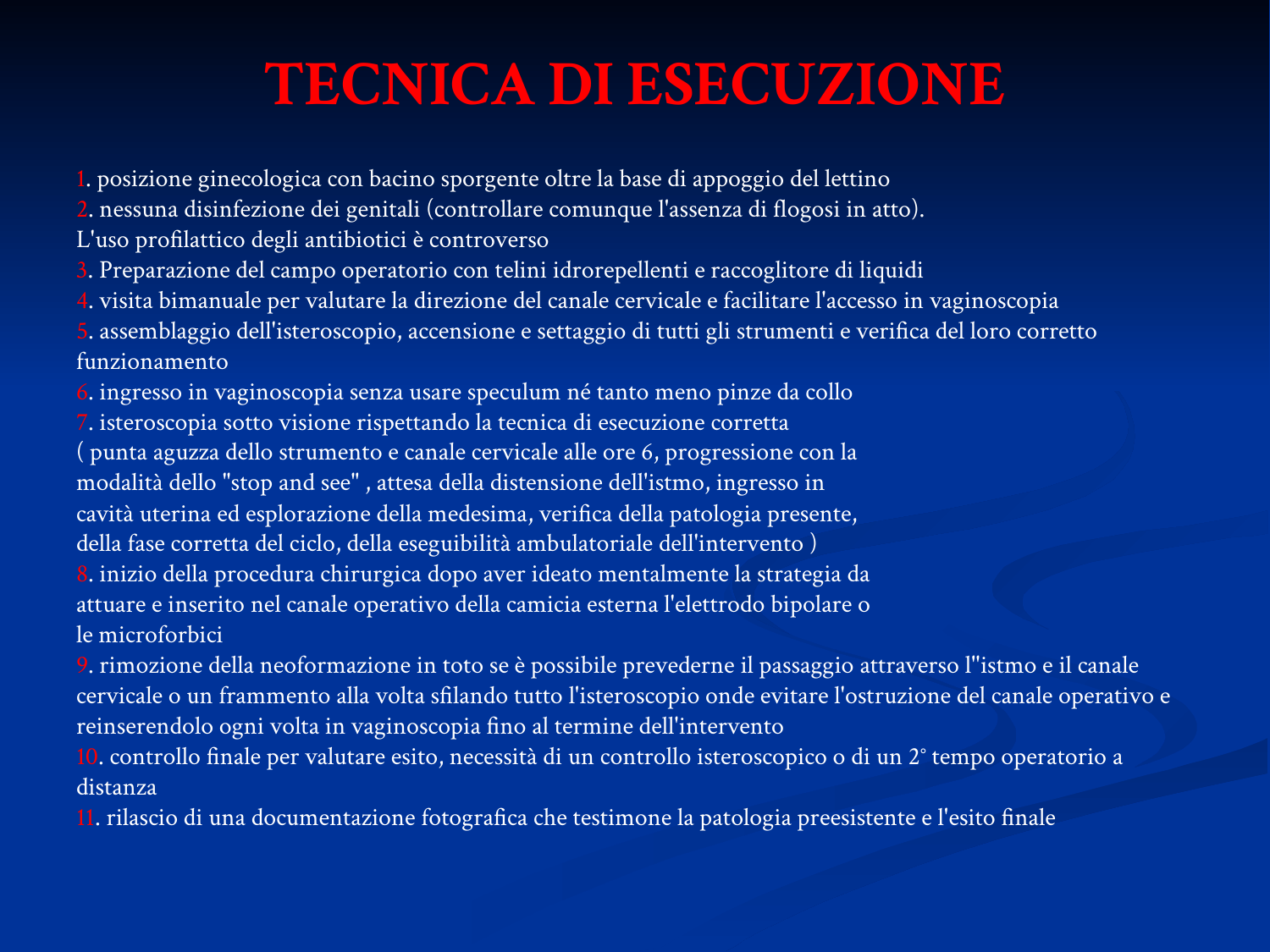

# TECNICA DI ESECUZIONE

1. posizione ginecologica con bacino sporgente oltre la base di appoggio del lettino
2. nessuna disinfezione dei genitali (controllare comunque l'assenza di flogosi in atto).
L'uso profilattico degli antibiotici è controverso
3. Preparazione del campo operatorio con telini idrorepellenti e raccoglitore di liquidi
4. visita bimanuale per valutare la direzione del canale cervicale e facilitare l'accesso in vaginoscopia
5. assemblaggio dell'isteroscopio, accensione e settaggio di tutti gli strumenti e verifica del loro corretto funzionamento
6. ingresso in vaginoscopia senza usare speculum né tanto meno pinze da collo
7. isteroscopia sotto visione rispettando la tecnica di esecuzione corretta
( punta aguzza dello strumento e canale cervicale alle ore 6, progressione con la
modalità dello "stop and see" , attesa della distensione dell'istmo, ingresso in
cavità uterina ed esplorazione della medesima, verifica della patologia presente,
della fase corretta del ciclo, della eseguibilità ambulatoriale dell'intervento )
8. inizio della procedura chirurgica dopo aver ideato mentalmente la strategia da
attuare e inserito nel canale operativo della camicia esterna l'elettrodo bipolare o
le microforbici
9. rimozione della neoformazione in toto se è possibile prevederne il passaggio attraverso l''istmo e il canale cervicale o un frammento alla volta sfilando tutto l'isteroscopio onde evitare l'ostruzione del canale operativo e reinserendolo ogni volta in vaginoscopia fino al termine dell'intervento
10. controllo finale per valutare esito, necessità di un controllo isteroscopico o di un 2° tempo operatorio a distanza
11. rilascio di una documentazione fotografica che testimone la patologia preesistente e l'esito finale